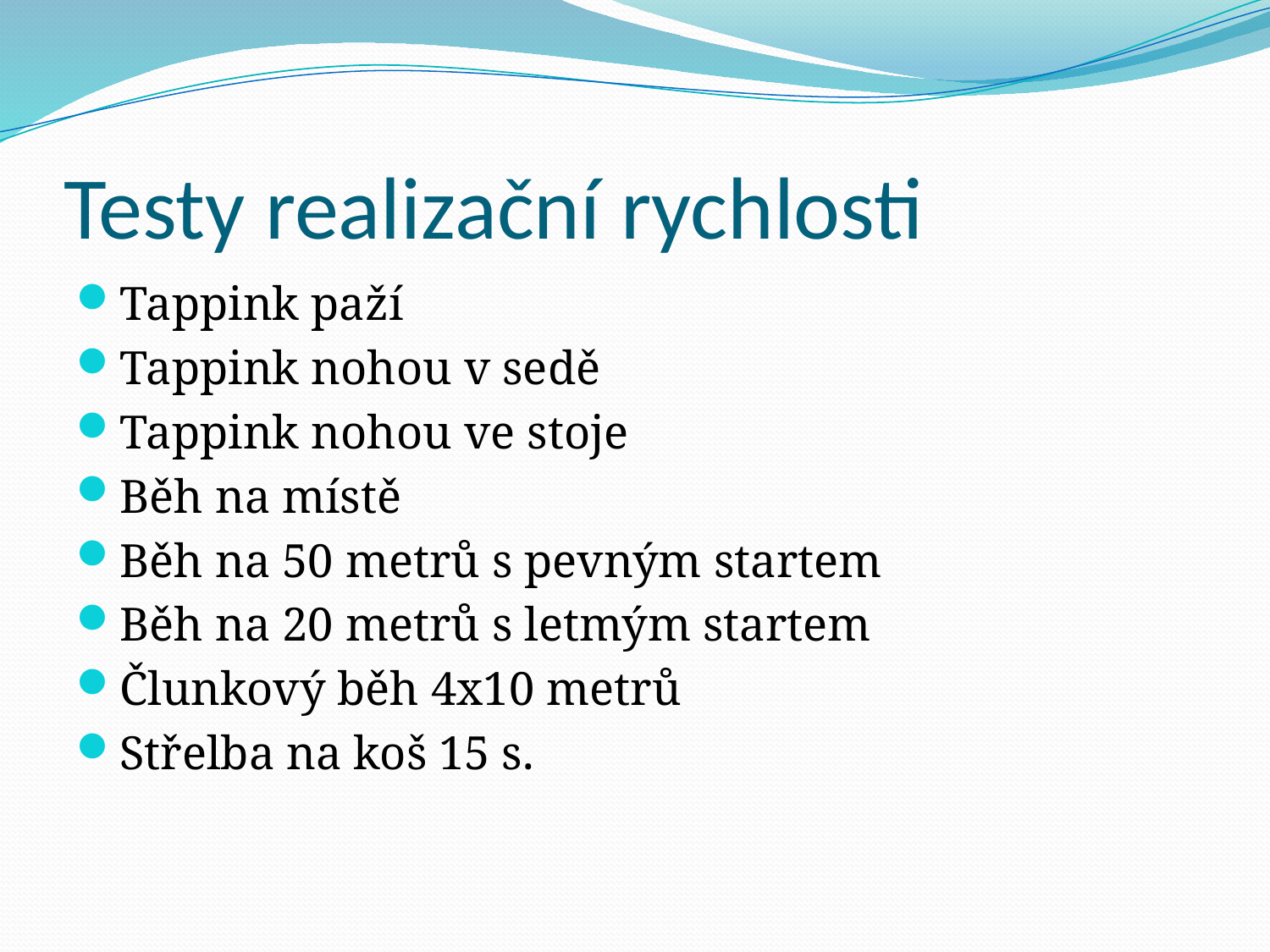

# Testy realizační rychlosti
Tappink paží
Tappink nohou v sedě
Tappink nohou ve stoje
Běh na místě
Běh na 50 metrů s pevným startem
Běh na 20 metrů s letmým startem
Člunkový běh 4x10 metrů
Střelba na koš 15 s.